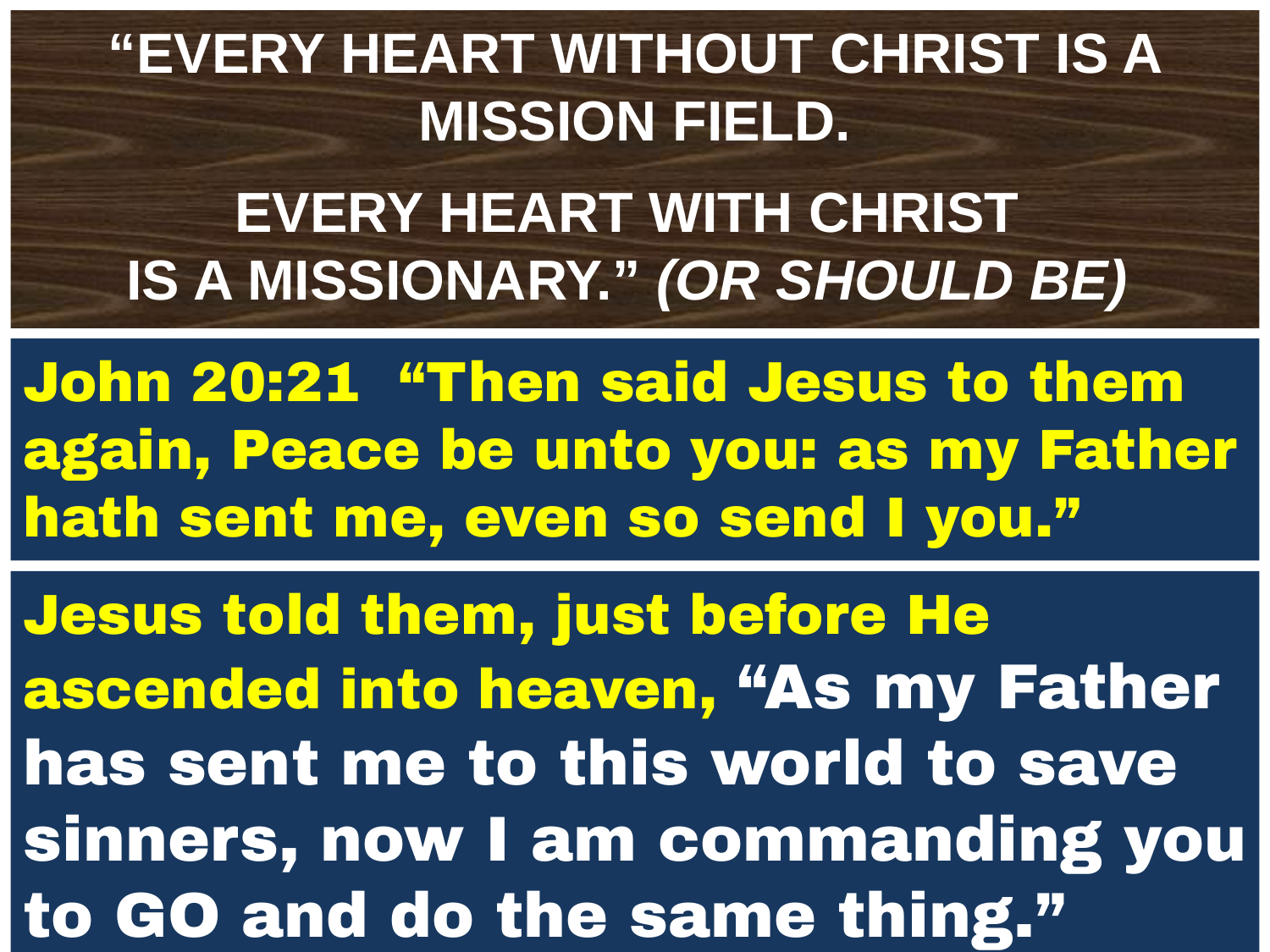

“EVERY HEART WITHOUT CHRIST IS A MISSION FIELD.
EVERY HEART WITH CHRIST
IS A MISSIONARY.” (OR SHOULD BE)
John 20:21  “Then said Jesus to them again, Peace be unto you: as my Father hath sent me, even so send I you.”

Jesus told them, just before He ascended into heaven, “As my Father has sent me to this world to save sinners, now I am commanding you to GO and do the same thing.”